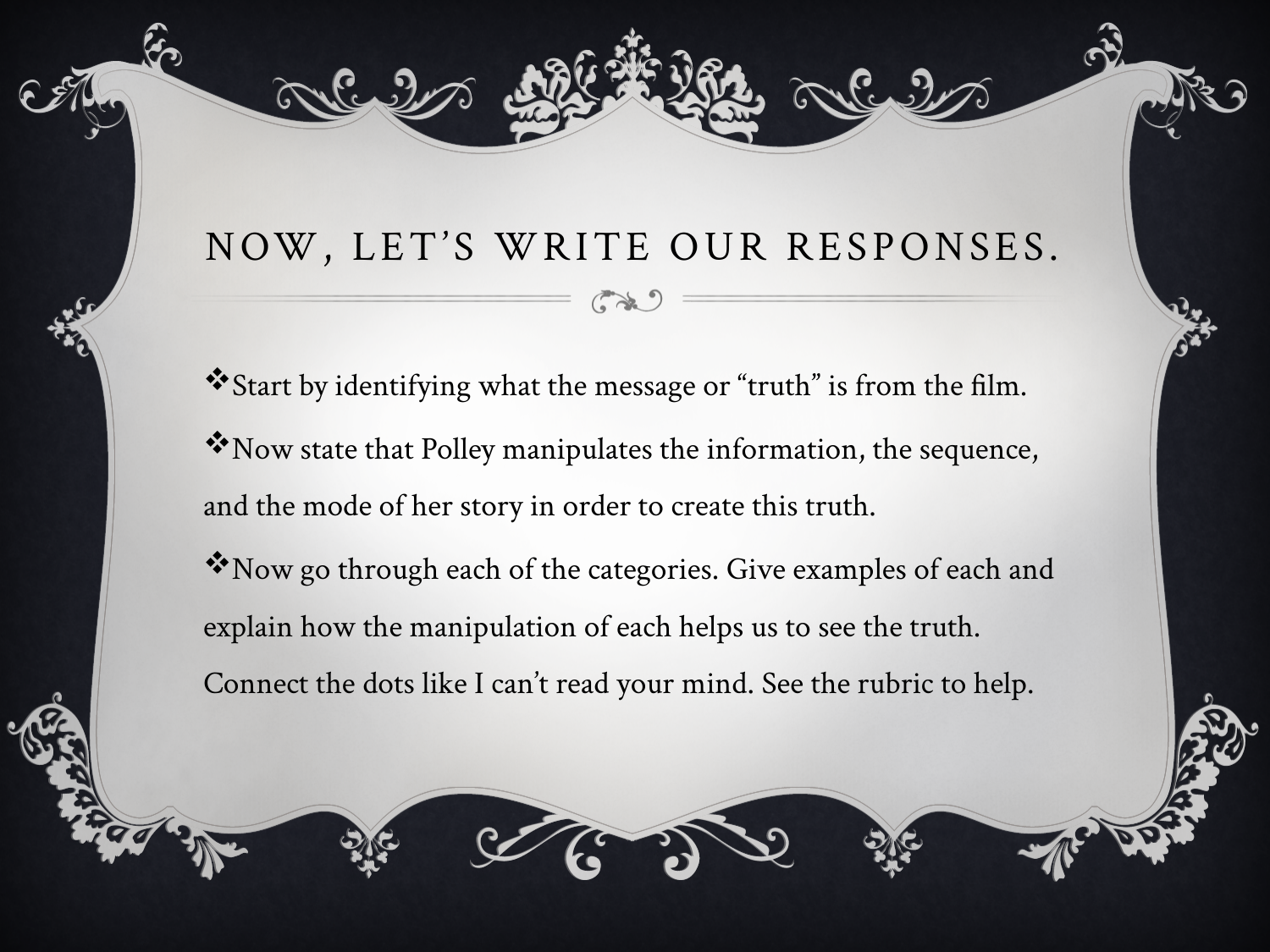

# Now, let’s write our responses.
Start by identifying what the message or “truth” is from the film.
Now state that Polley manipulates the information, the sequence, and the mode of her story in order to create this truth.
Now go through each of the categories. Give examples of each and explain how the manipulation of each helps us to see the truth. Connect the dots like I can’t read your mind. See the rubric to help.